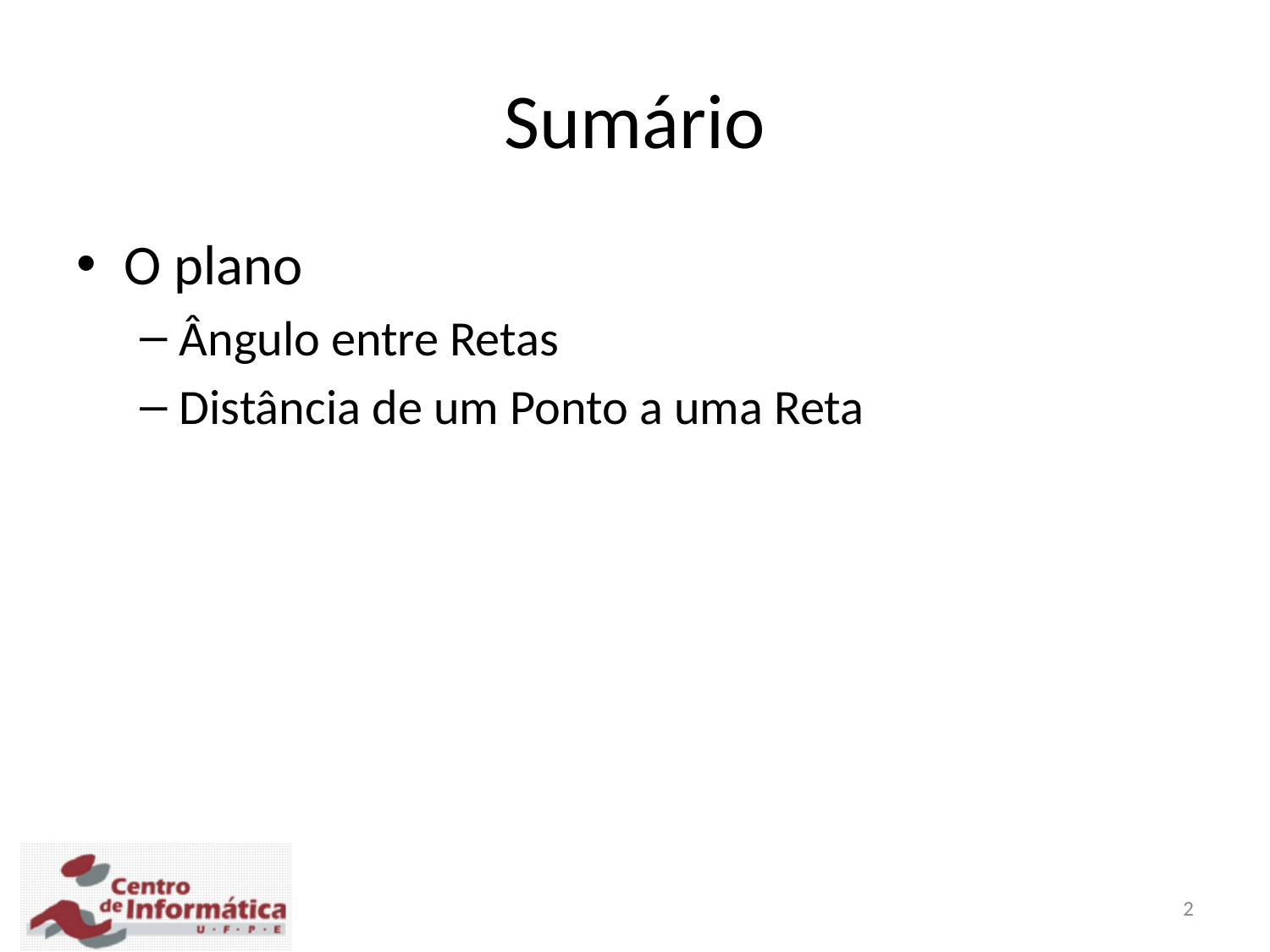

# Sumário
O plano
Ângulo entre Retas
Distância de um Ponto a uma Reta

2